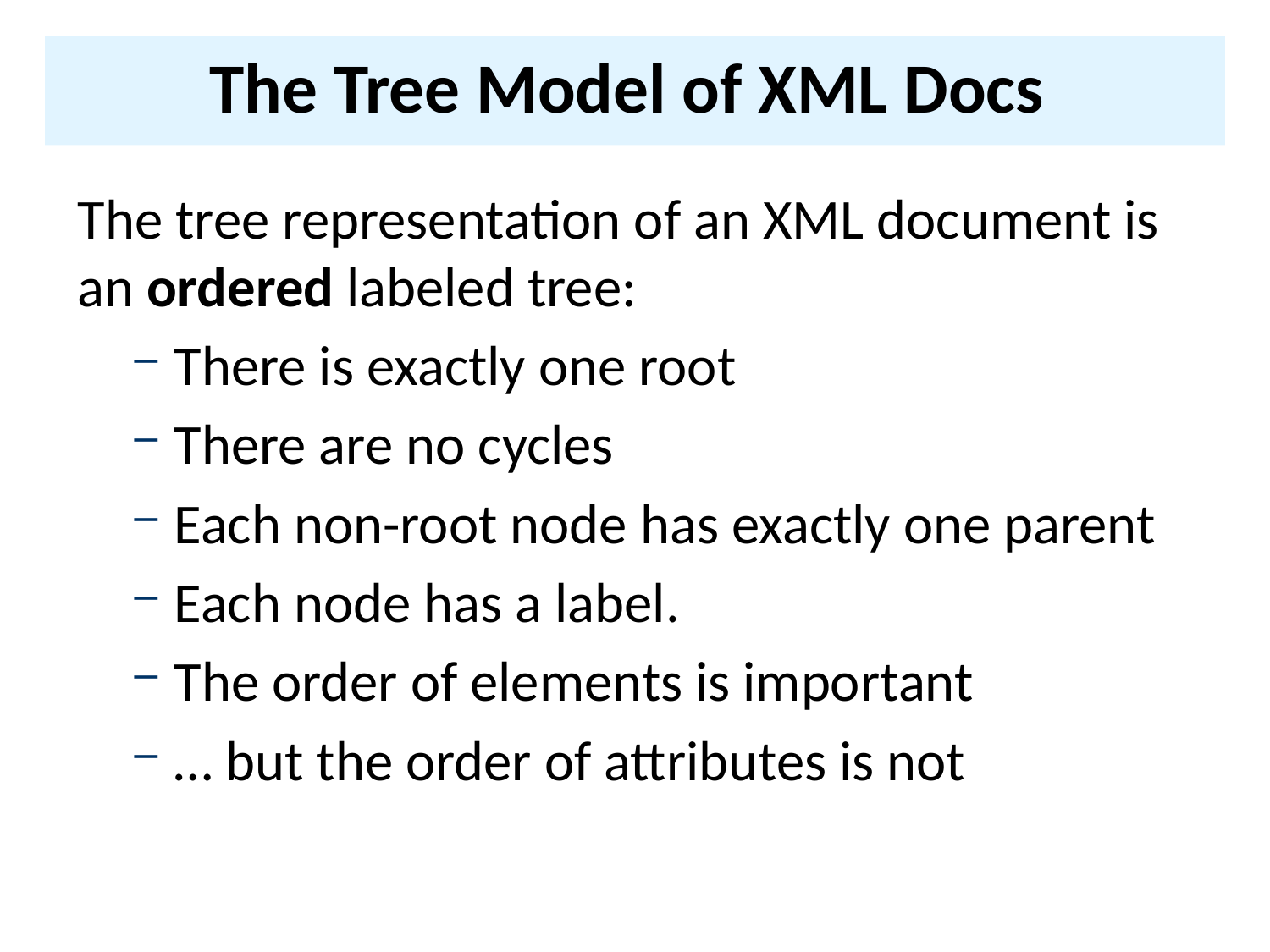

# The Tree Model of XML Docs
The tree representation of an XML document is an ordered labeled tree:
There is exactly one root
There are no cycles
Each non-root node has exactly one parent
Each node has a label.
The order of elements is important
… but the order of attributes is not